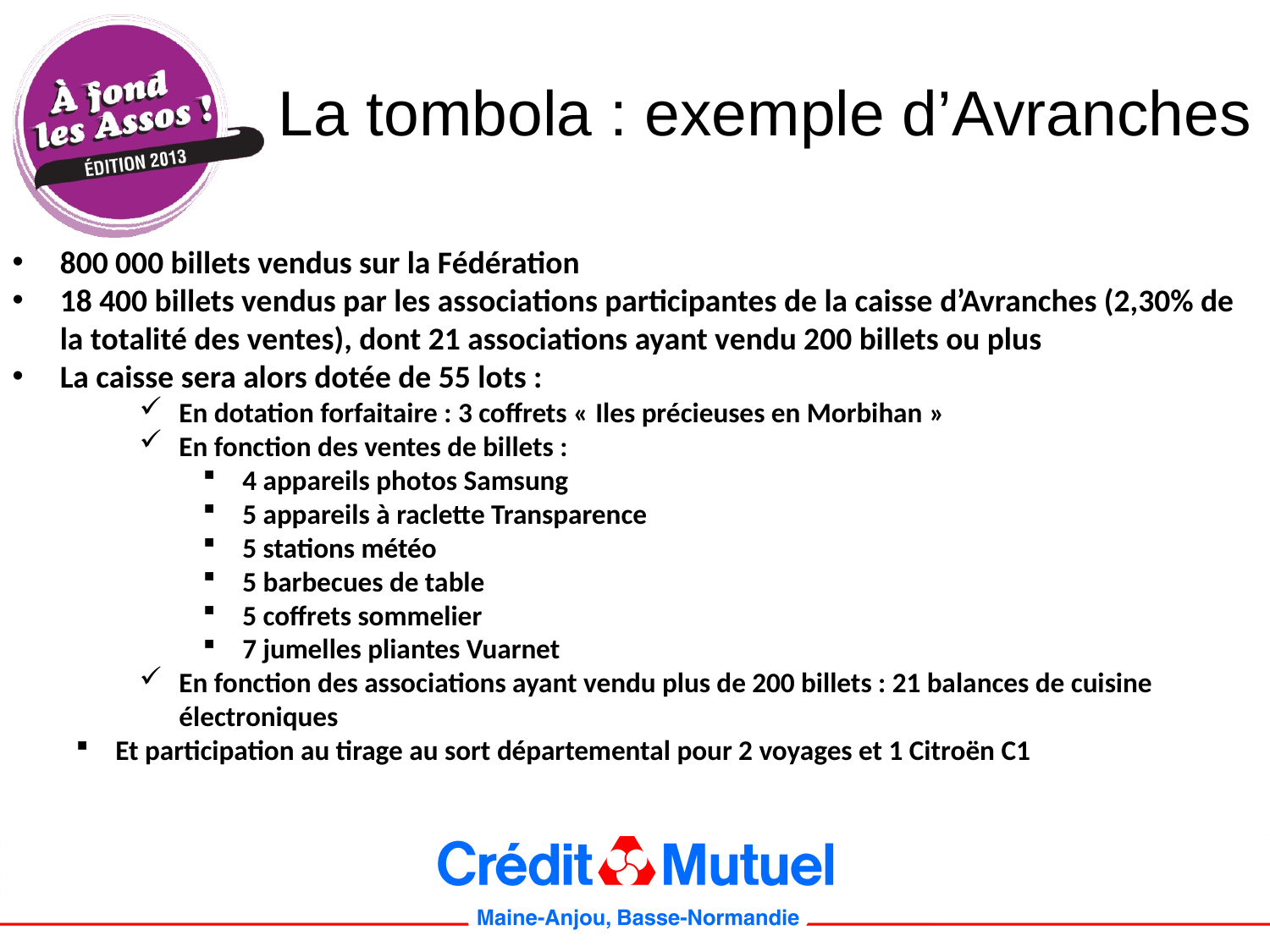

#
La tombola : exemple d’Avranches
800 000 billets vendus sur la Fédération
18 400 billets vendus par les associations participantes de la caisse d’Avranches (2,30% de la totalité des ventes), dont 21 associations ayant vendu 200 billets ou plus
La caisse sera alors dotée de 55 lots :
En dotation forfaitaire : 3 coffrets « Iles précieuses en Morbihan »
En fonction des ventes de billets :
4 appareils photos Samsung
5 appareils à raclette Transparence
5 stations météo
5 barbecues de table
5 coffrets sommelier
7 jumelles pliantes Vuarnet
En fonction des associations ayant vendu plus de 200 billets : 21 balances de cuisine électroniques
Et participation au tirage au sort départemental pour 2 voyages et 1 Citroën C1